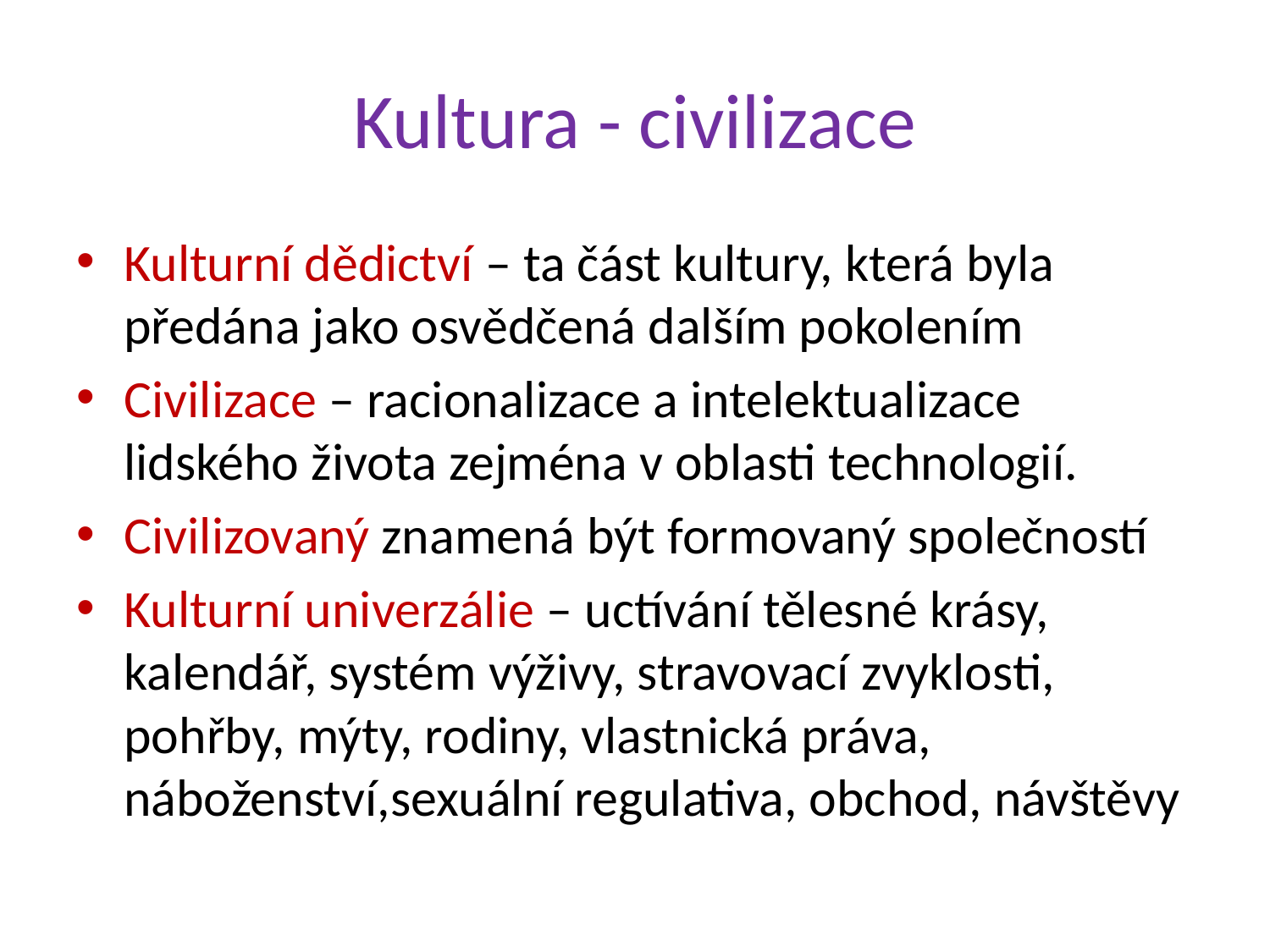

# Kultura - civilizace
Kulturní dědictví – ta část kultury, která byla předána jako osvědčená dalším pokolením
Civilizace – racionalizace a intelektualizace lidského života zejména v oblasti technologií.
Civilizovaný znamená být formovaný společností
Kulturní univerzálie – uctívání tělesné krásy, kalendář, systém výživy, stravovací zvyklosti, pohřby, mýty, rodiny, vlastnická práva, náboženství,sexuální regulativa, obchod, návštěvy